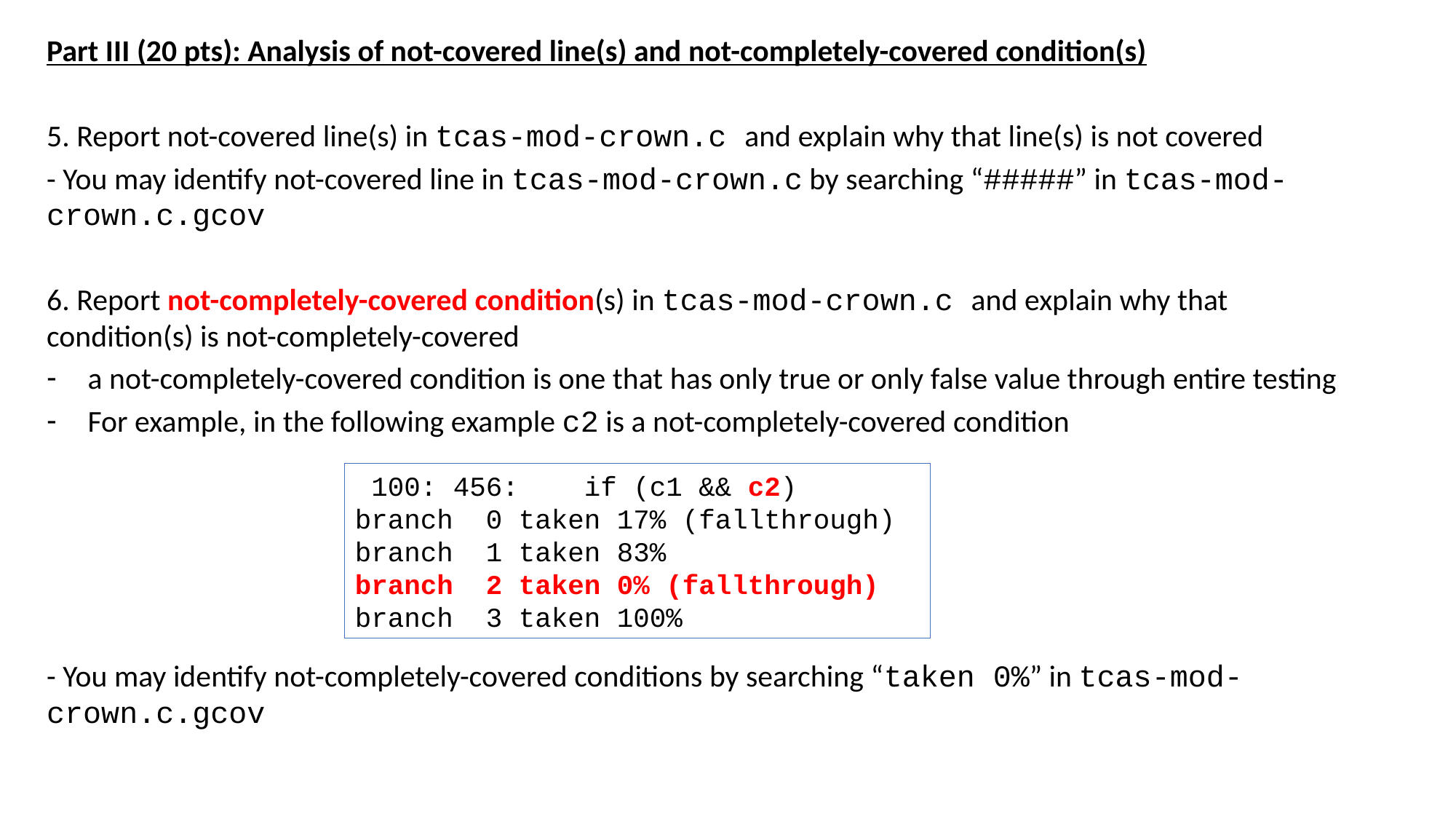

Part III (20 pts): Analysis of not-covered line(s) and not-completely-covered condition(s)

5. Report not-covered line(s) in tcas-mod-crown.c and explain why that line(s) is not covered
- You may identify not-covered line in tcas-mod-crown.c by searching “#####” in tcas-mod-crown.c.gcov

6. Report not-completely-covered condition(s) in tcas-mod-crown.c and explain why that condition(s) is not-completely-covered
a not-completely-covered condition is one that has only true or only false value through entire testing
For example, in the following example c2 is a not-completely-covered condition

- You may identify not-completely-covered conditions by searching “taken 0%” in tcas-mod-crown.c.gcov

 100: 456:    if (c1 && c2)
branch  0 taken 17% (fallthrough)
branch  1 taken 83%
branch  2 taken 0% (fallthrough)
branch  3 taken 100%